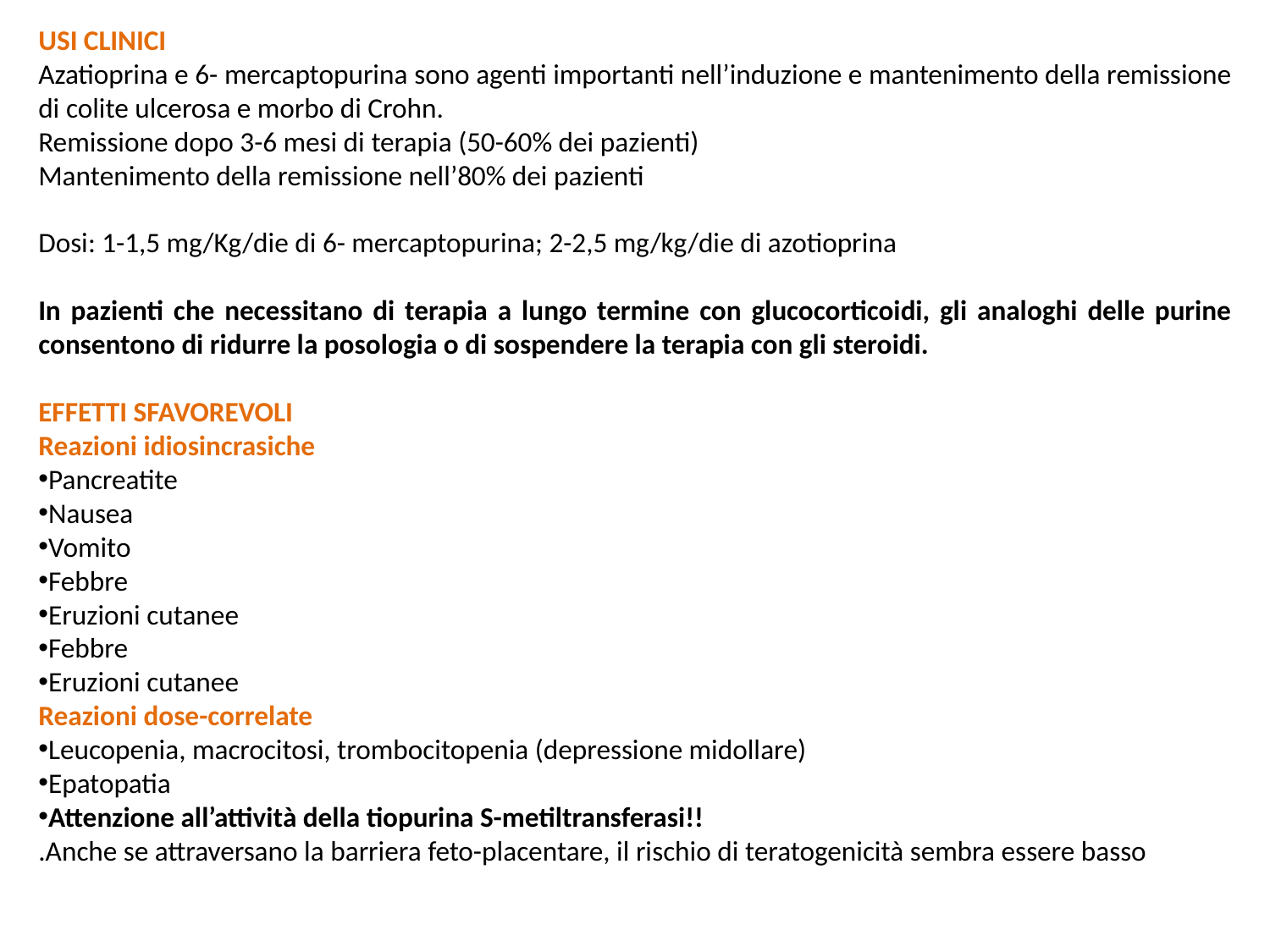

USI CLINICI
Azatioprina e 6- mercaptopurina sono agenti importanti nell’induzione e mantenimento della remissione di colite ulcerosa e morbo di Crohn.
Remissione dopo 3-6 mesi di terapia (50-60% dei pazienti)
Mantenimento della remissione nell’80% dei pazienti

Dosi: 1-1,5 mg/Kg/die di 6- mercaptopurina; 2-2,5 mg/kg/die di azotioprina

In pazienti che necessitano di terapia a lungo termine con glucocorticoidi, gli analoghi delle purine consentono di ridurre la posologia o di sospendere la terapia con gli steroidi.

EFFETTI SFAVOREVOLI
Reazioni idiosincrasiche
Pancreatite
Nausea
Vomito
Febbre
Eruzioni cutanee
Febbre
Eruzioni cutanee
Reazioni dose-correlate
Leucopenia, macrocitosi, trombocitopenia (depressione midollare)
Epatopatia
Attenzione all’attività della tiopurina S-metiltransferasi!!
.Anche se attraversano la barriera feto-placentare, il rischio di teratogenicità sembra essere basso